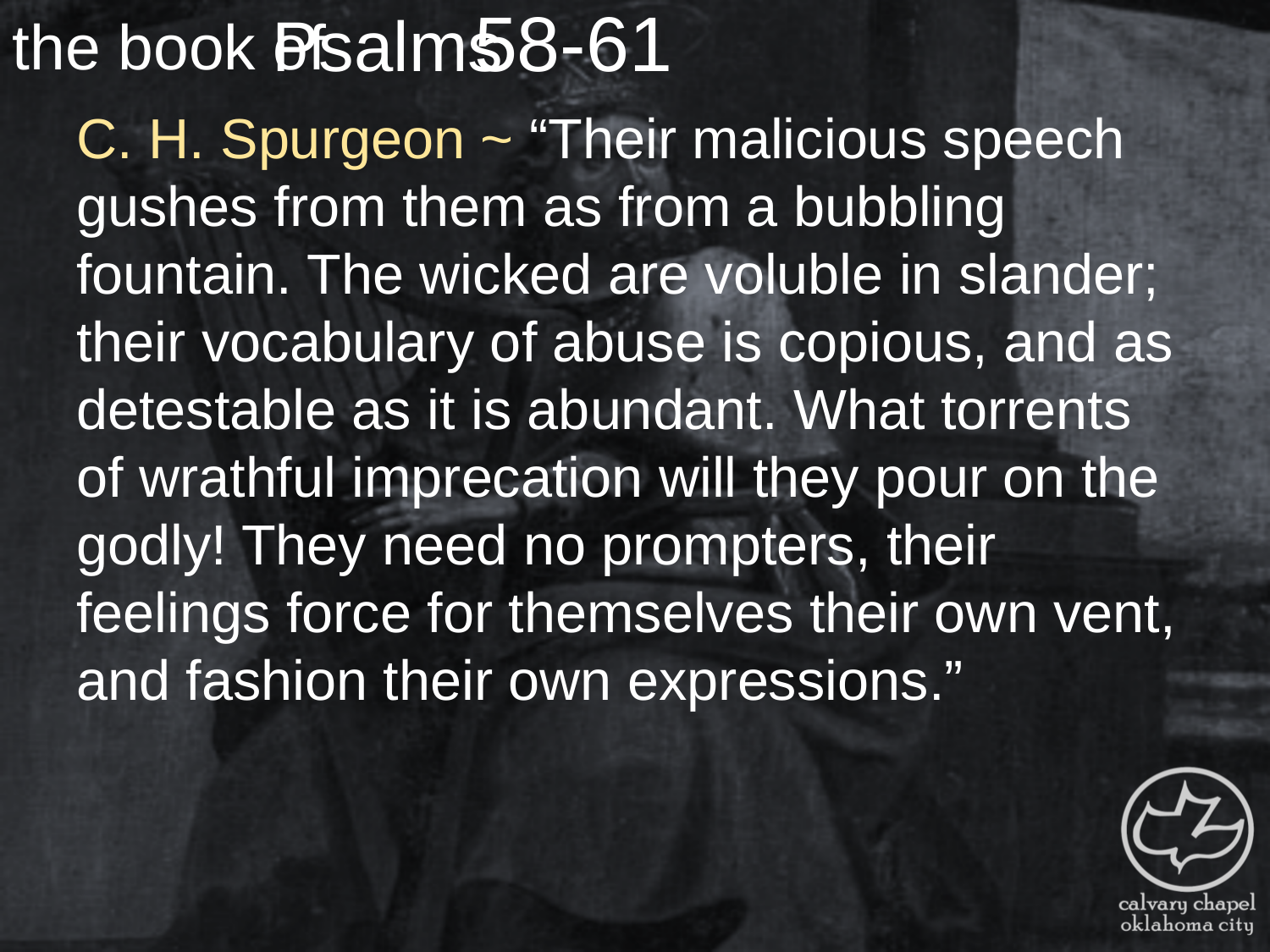

the book of
58-61
Psalms
C. H. Spurgeon ~ “Their malicious speech gushes from them as from a bubbling fountain. The wicked are voluble in slander; their vocabulary of abuse is copious, and as detestable as it is abundant. What torrents of wrathful imprecation will they pour on the godly! They need no prompters, their feelings force for themselves their own vent, and fashion their own expressions.”